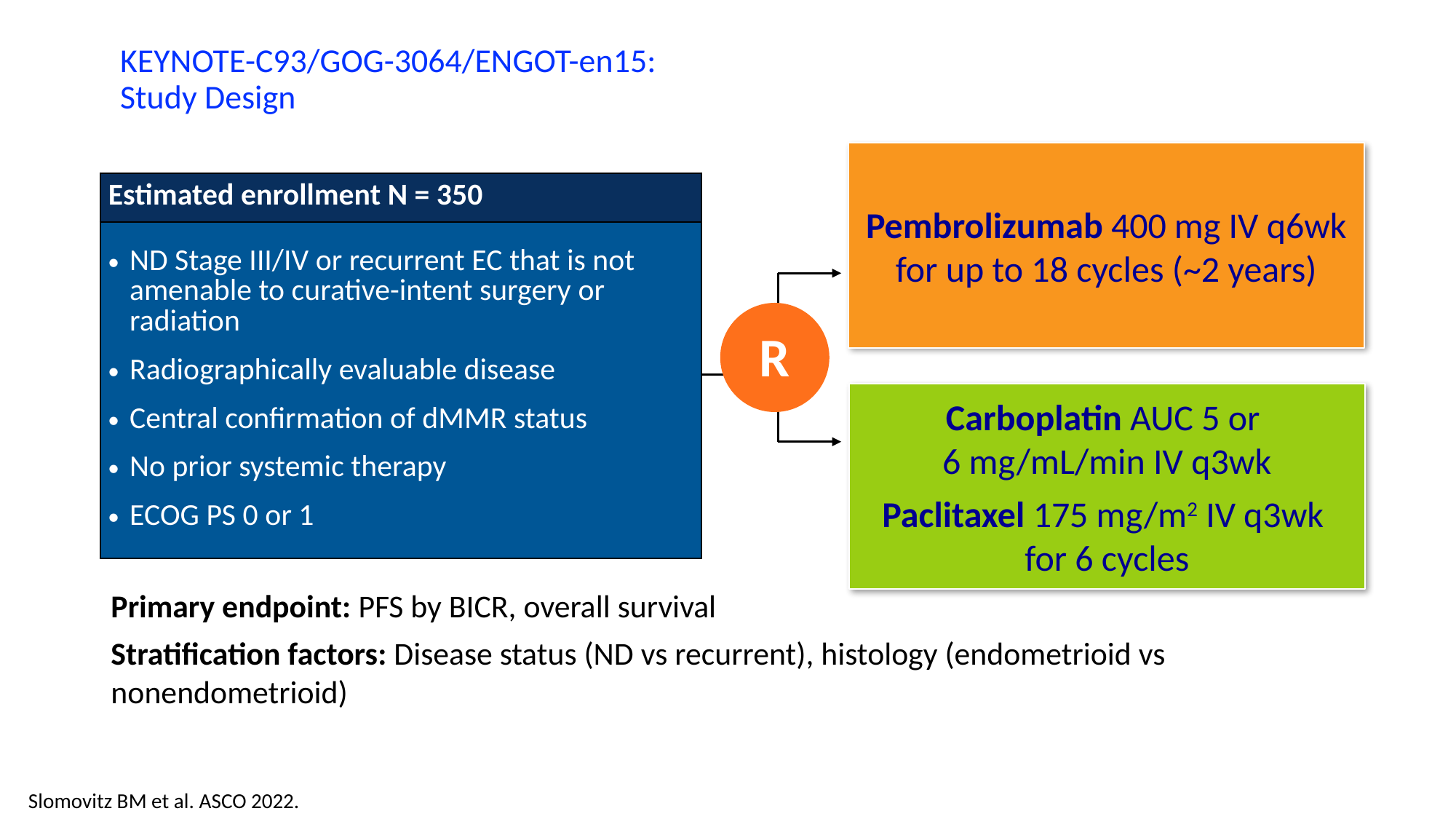

# KEYNOTE-C93/GOG-3064/ENGOT-en15: Study Design
Pembrolizumab 400 mg IV q6wk for up to 18 cycles (~2 years)
| Estimated enrollment N = 350 |
| --- |
| ND Stage III/IV or recurrent EC that is not amenable to curative-intent surgery or radiation Radiographically evaluable disease Central confirmation of dMMR status No prior systemic therapy ECOG PS 0 or 1 |

R
Carboplatin AUC 5 or
6 mg/mL/min IV q3wk
Paclitaxel 175 mg/m2 IV q3wk
for 6 cycles
Primary endpoint: PFS by BICR, overall survival
Stratification factors: Disease status (ND vs recurrent), histology (endometrioid vs nonendometrioid)
Slomovitz BM et al. ASCO 2022.